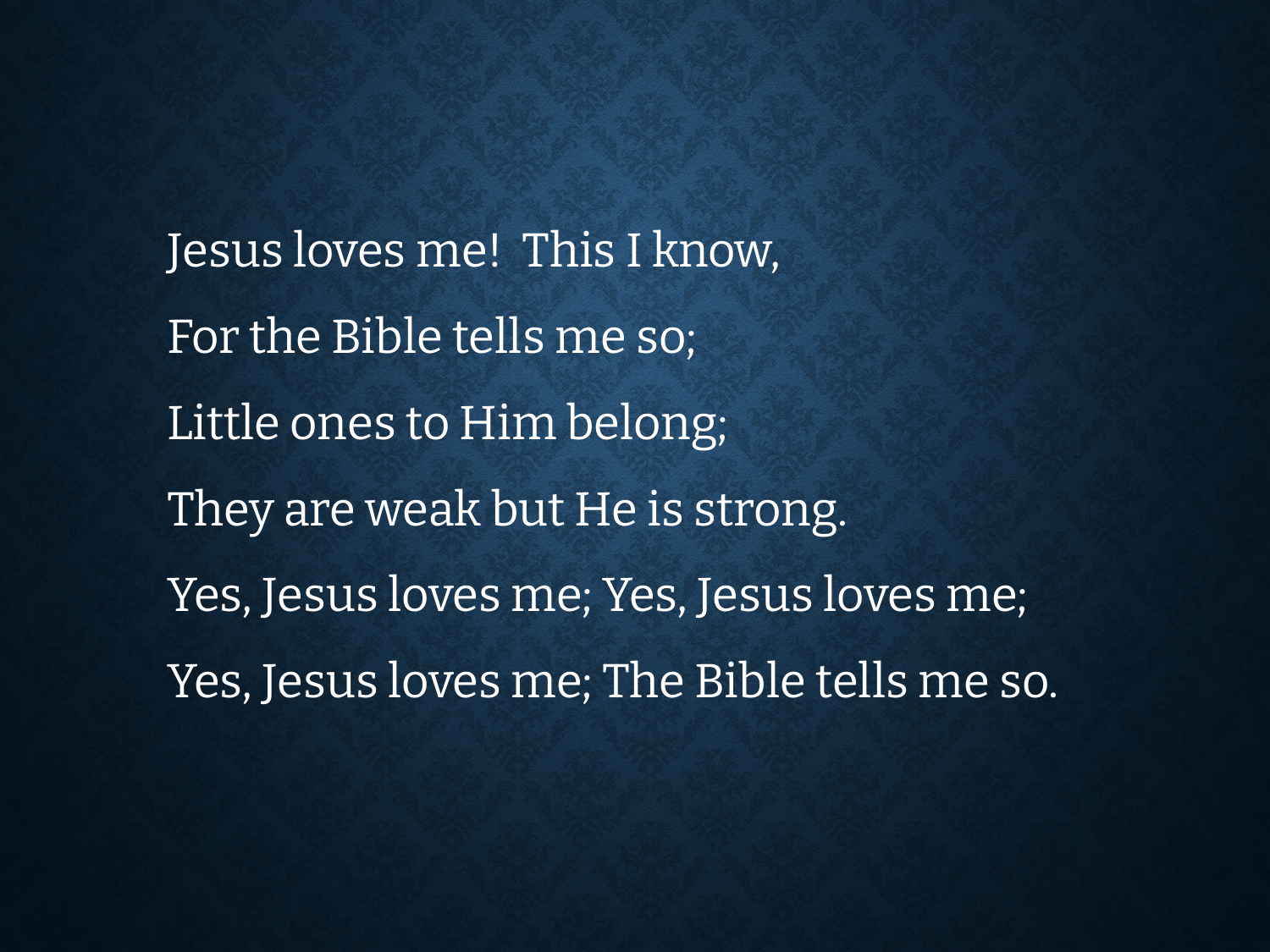

#
Jesus loves me!  This I know,
For the Bible tells me so;
Little ones to Him belong;
They are weak but He is strong.
Yes, Jesus loves me; Yes, Jesus loves me;
Yes, Jesus loves me; The Bible tells me so.